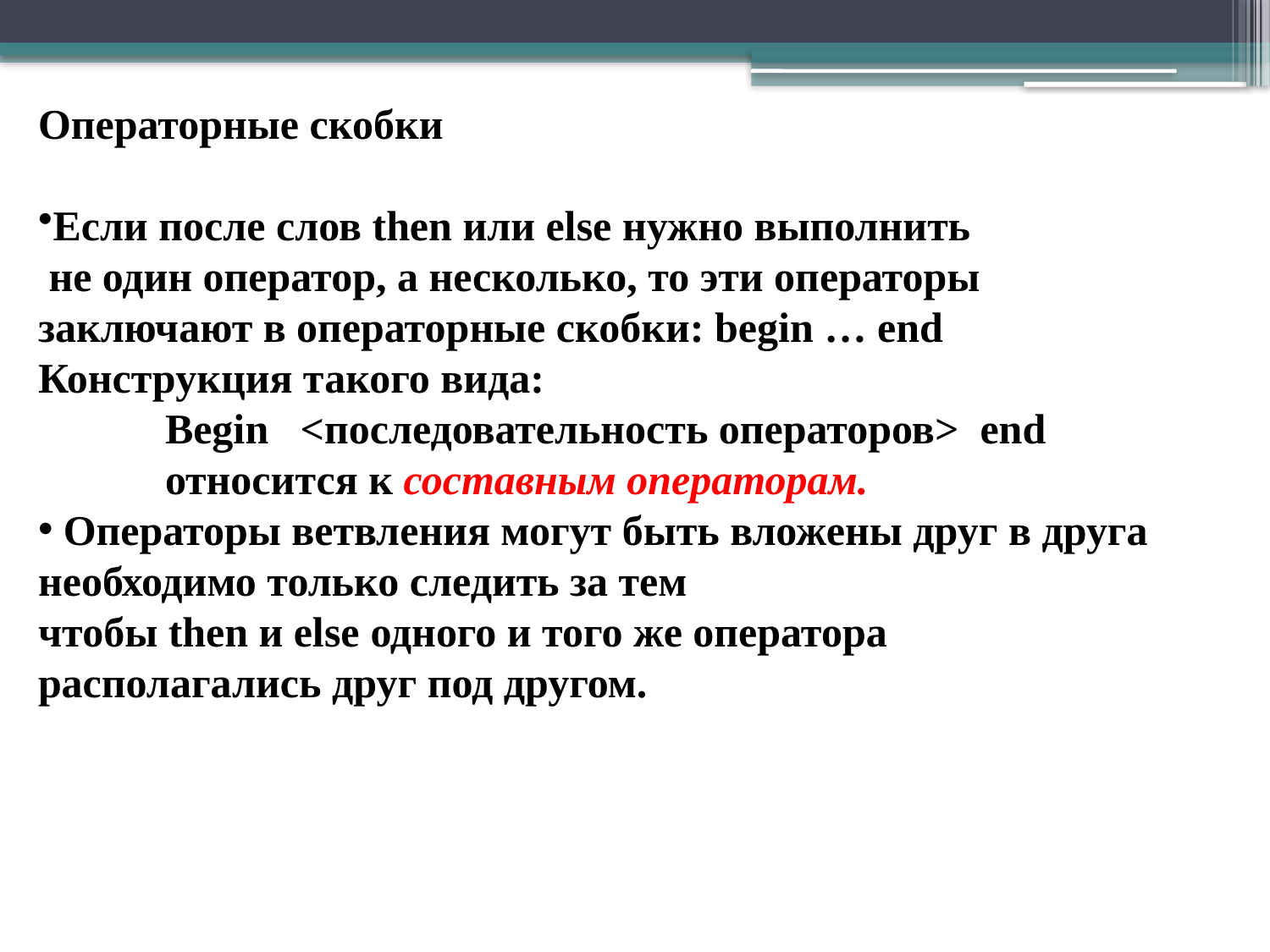

Операторные скобки

Если после слов then или else нужно выполнить
 не один оператор, а несколько, то эти операторы
заключают в операторные скобки: begin … end
Конструкция такого вида:
	Begin   <последовательность операторов>  end
	относится к составным операторам.
 Операторы ветвления могут быть вложены друг в друга
необходимо только следить за тем
чтобы then и else одного и того же оператора
располагались друг под другом.